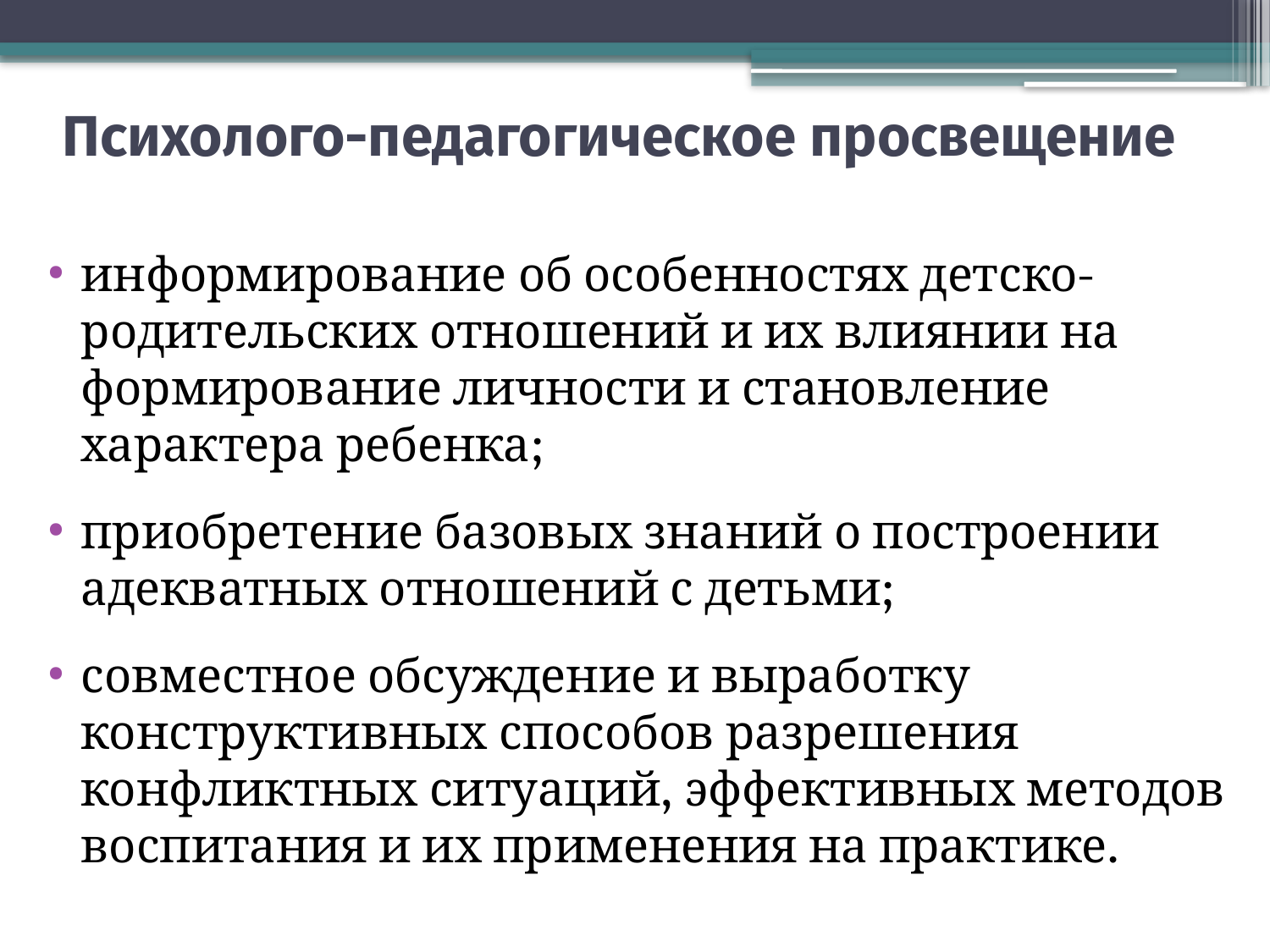

# Психолого-педагогическое просвещение
информирование об особенностях детско-родительских отношений и их влиянии на формирование личности и становление характера ребенка;
приобретение базовых знаний о построении адекватных отношений с детьми;
совместное обсуждение и выработку конструктивных способов разрешения конфликтных ситуаций, эффективных методов воспитания и их применения на практике.